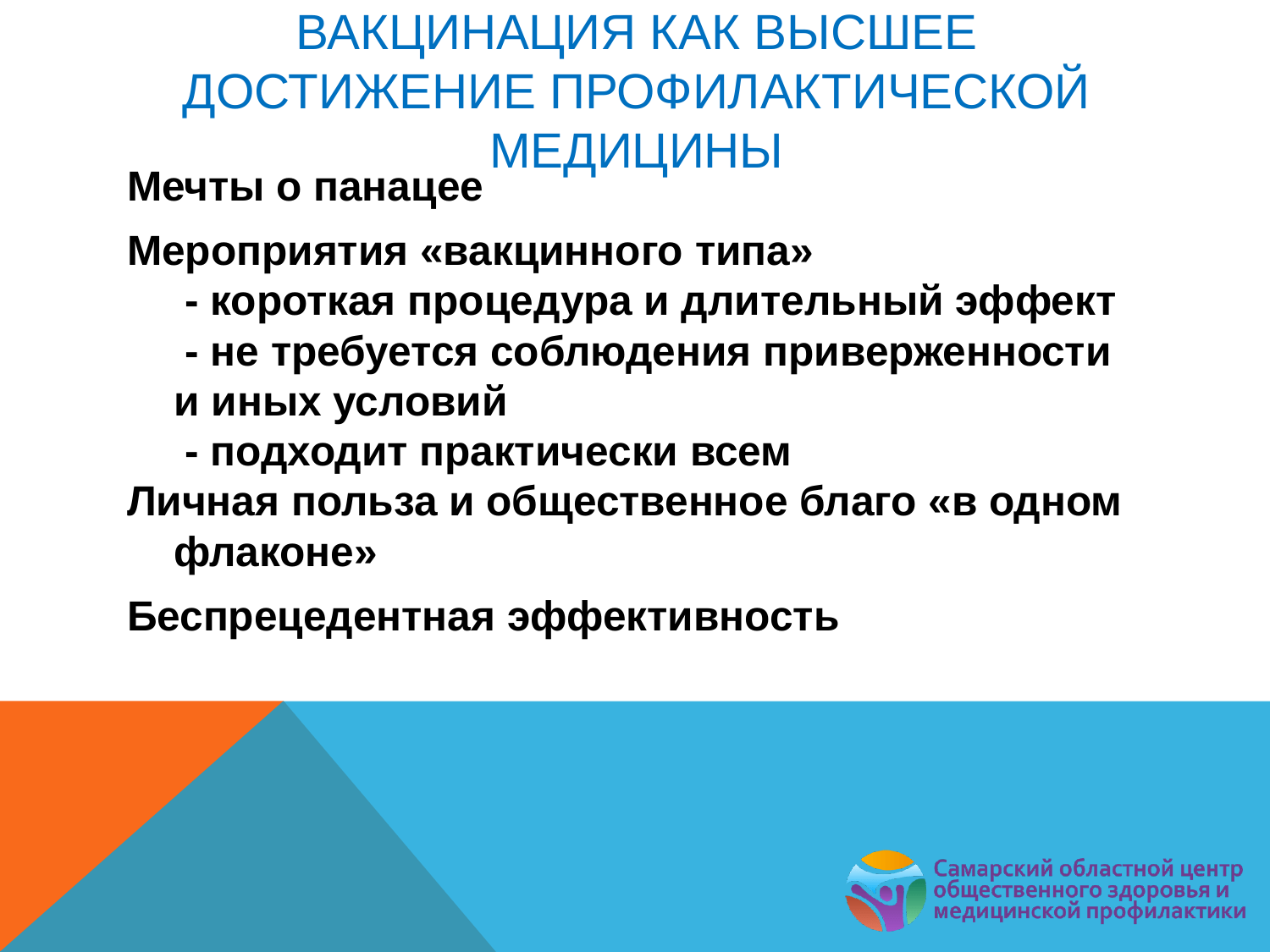

# Вакцинация как высшее достижение профилактической медицины
Мечты о панацее
Мероприятия «вакцинного типа»
     - короткая процедура и длительный эффект
     - не требуется соблюдения приверженности и иных условий
     - подходит практически всем
Личная польза и общественное благо «в одном флаконе»
Беспрецедентная эффективность